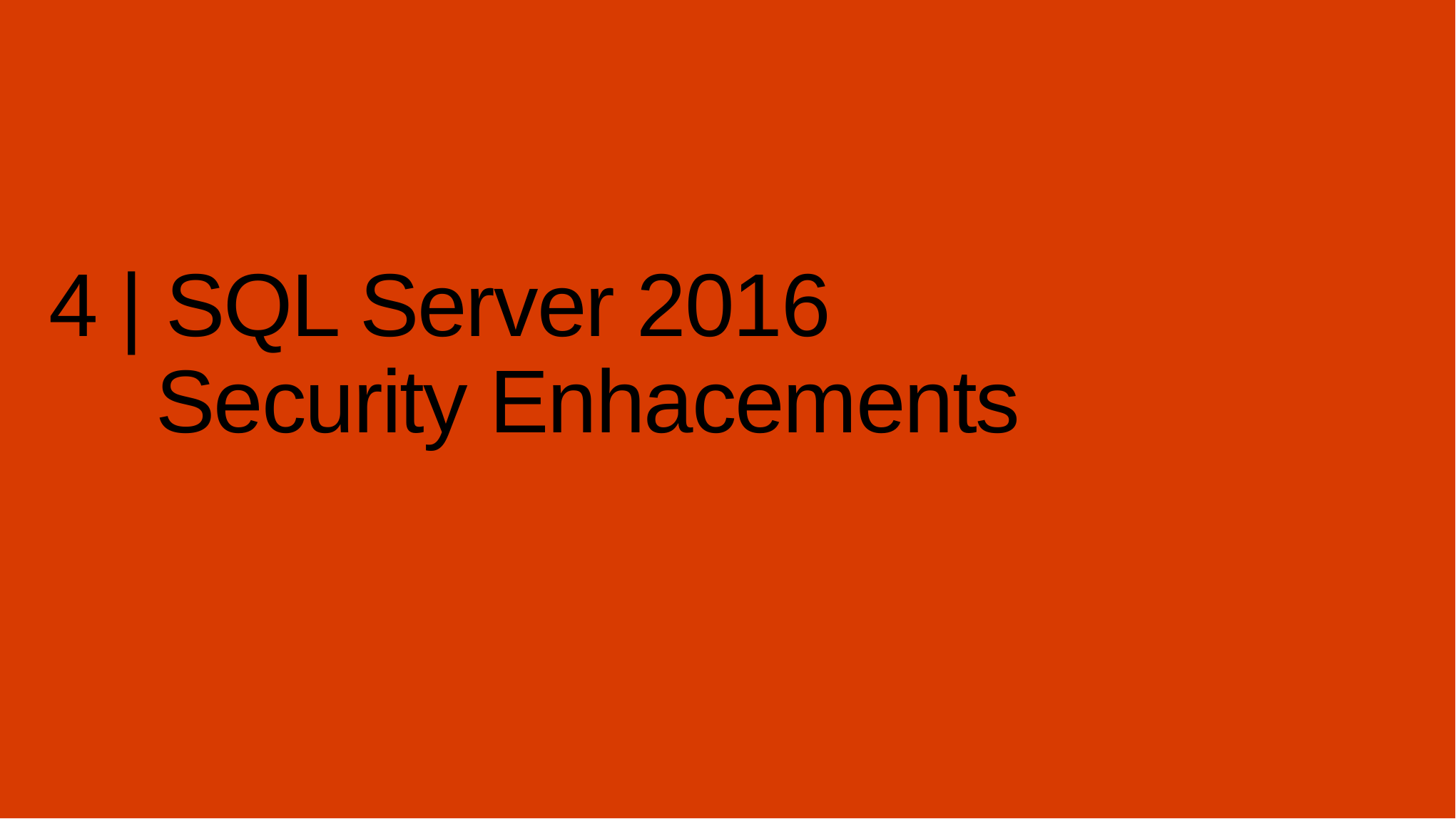

# 4 | SQL Server 2016 Security Enhacements